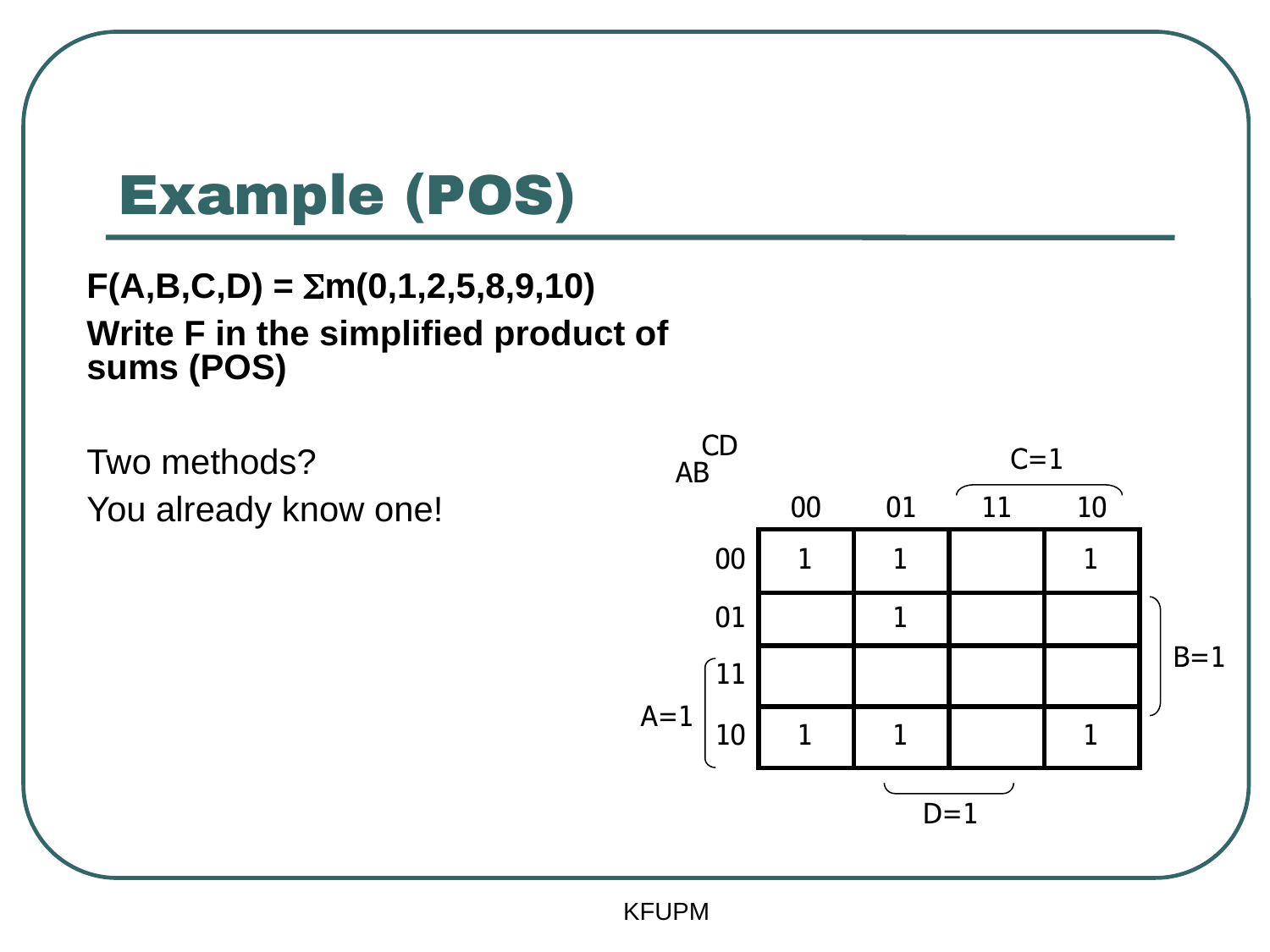

# Example (POS)
F(A,B,C,D) = Σm(0,1,2,5,8,9,10)
Write F in the simplified product of sums (POS)

Two methods?
You already know one!

| CD AB | 00 | 01 | 11 | 10 |
| --- | --- | --- | --- | --- |
| 00 | 1 | 1 |  | 1 |
| 01 |  | 1 |  |  |
| 11 |  |  |  |  |
| 10 | 1 | 1 |  | 1 |

C=1

B=1

A=1

D=1
KFUPM